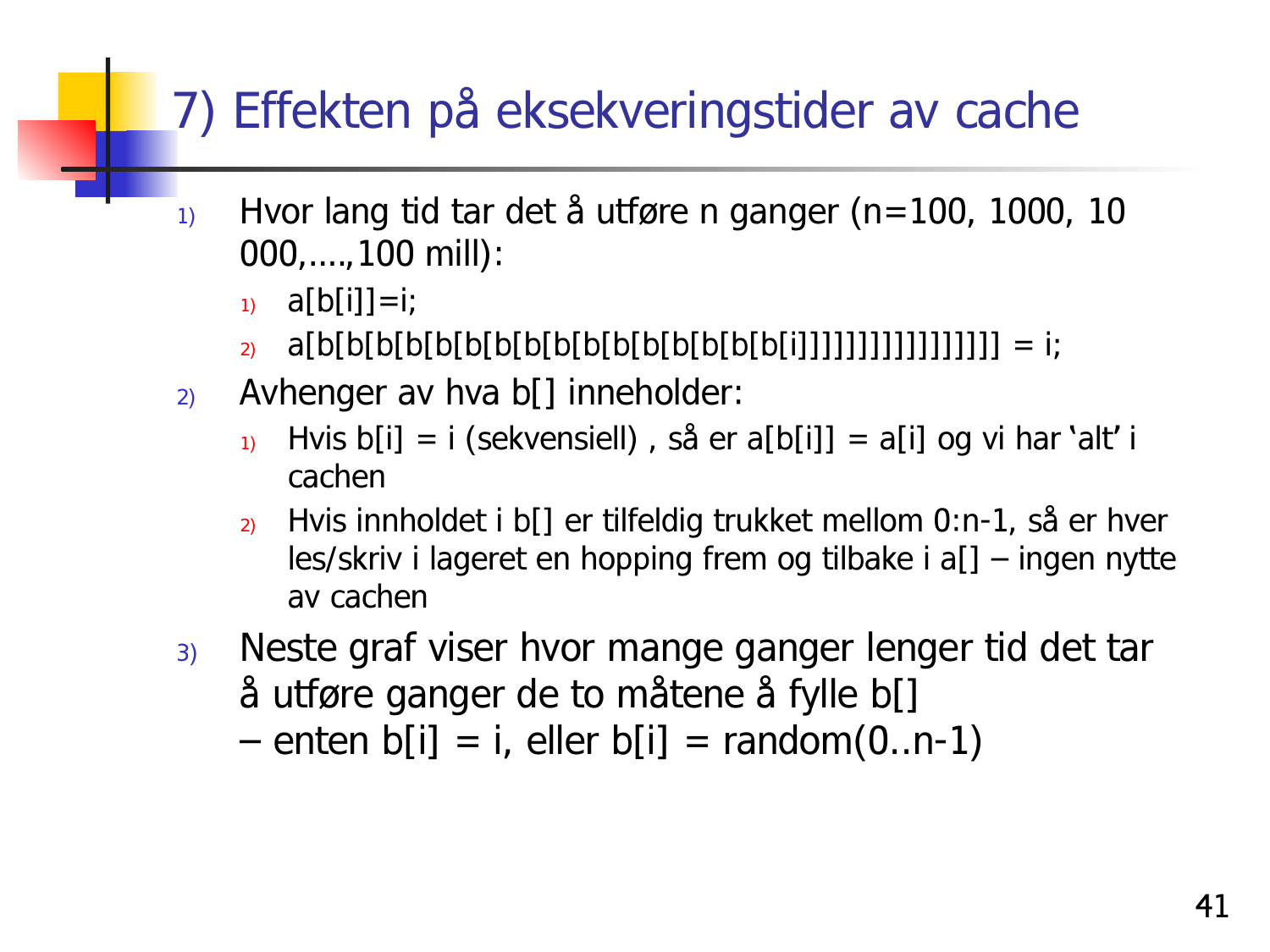

# 7) Effekten på eksekveringstider av cache
Hvor lang tid tar det å utføre n ganger (n=100, 1000, 10 000,….,100 mill):
a[b[i]]=i;
a[b[b[b[b[b[b[b[b[b[b[b[b[b[b[b[b[i]]]]]]]]]]]]]]]]] = i;
Avhenger av hva b[] inneholder:
Hvis b[i] = i (sekvensiell) , så er a[b[i]] = a[i] og vi har ‘alt’ i cachen
Hvis innholdet i b[] er tilfeldig trukket mellom 0:n-1, så er hver les/skriv i lageret en hopping frem og tilbake i a[] – ingen nytte av cachen
Neste graf viser hvor mange ganger lenger tid det tar å utføre ganger de to måtene å fylle b[]
– enten b[i] = i, eller b[i] = random(0..n-1)
41